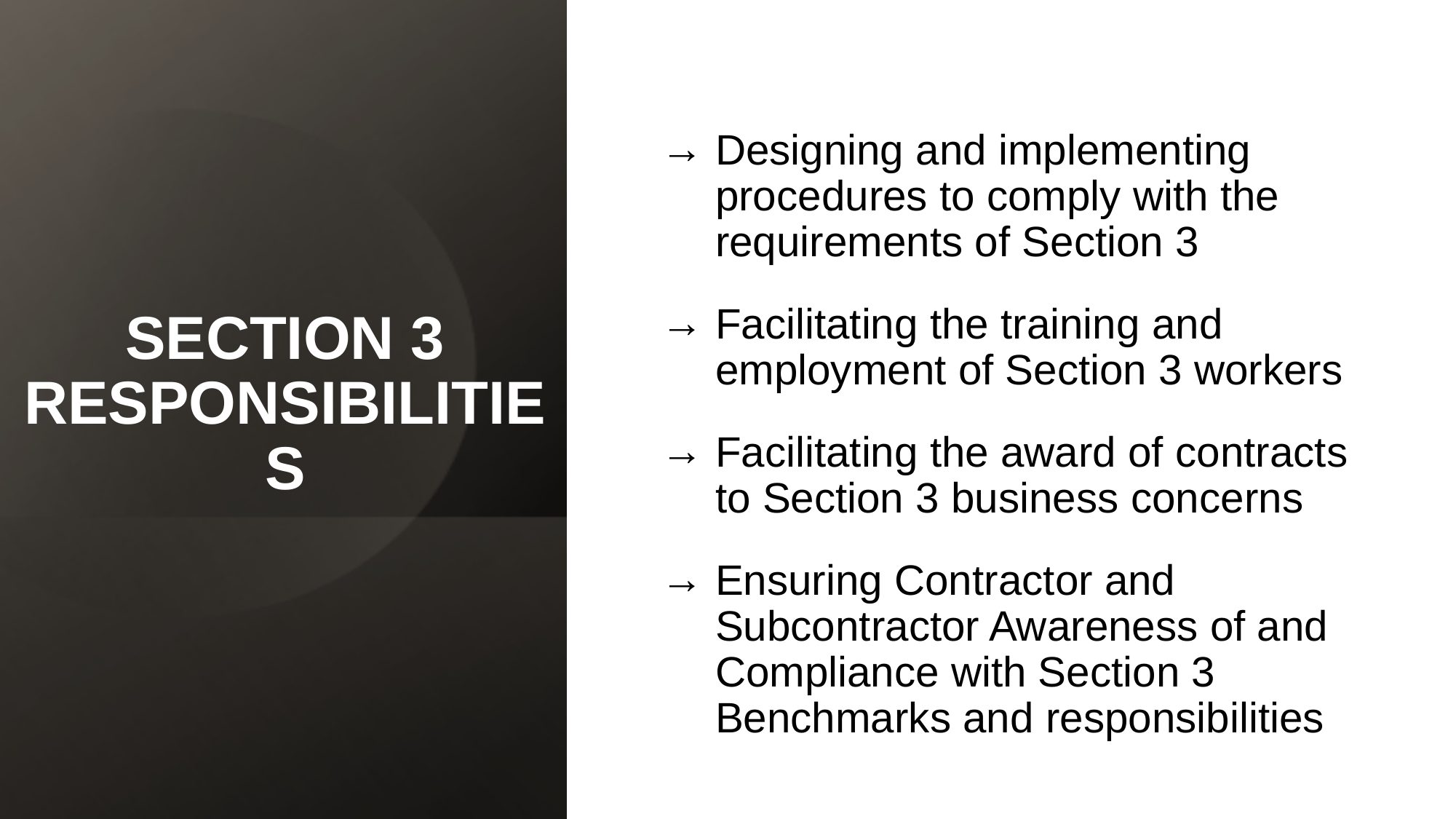

# SECTION 3 RESPONSIBILITIES
Designing and implementing procedures to comply with the requirements of Section 3
Facilitating the training and employment of Section 3 workers
Facilitating the award of contracts to Section 3 business concerns
Ensuring Contractor and Subcontractor Awareness of and Compliance with Section 3 Benchmarks and responsibilities